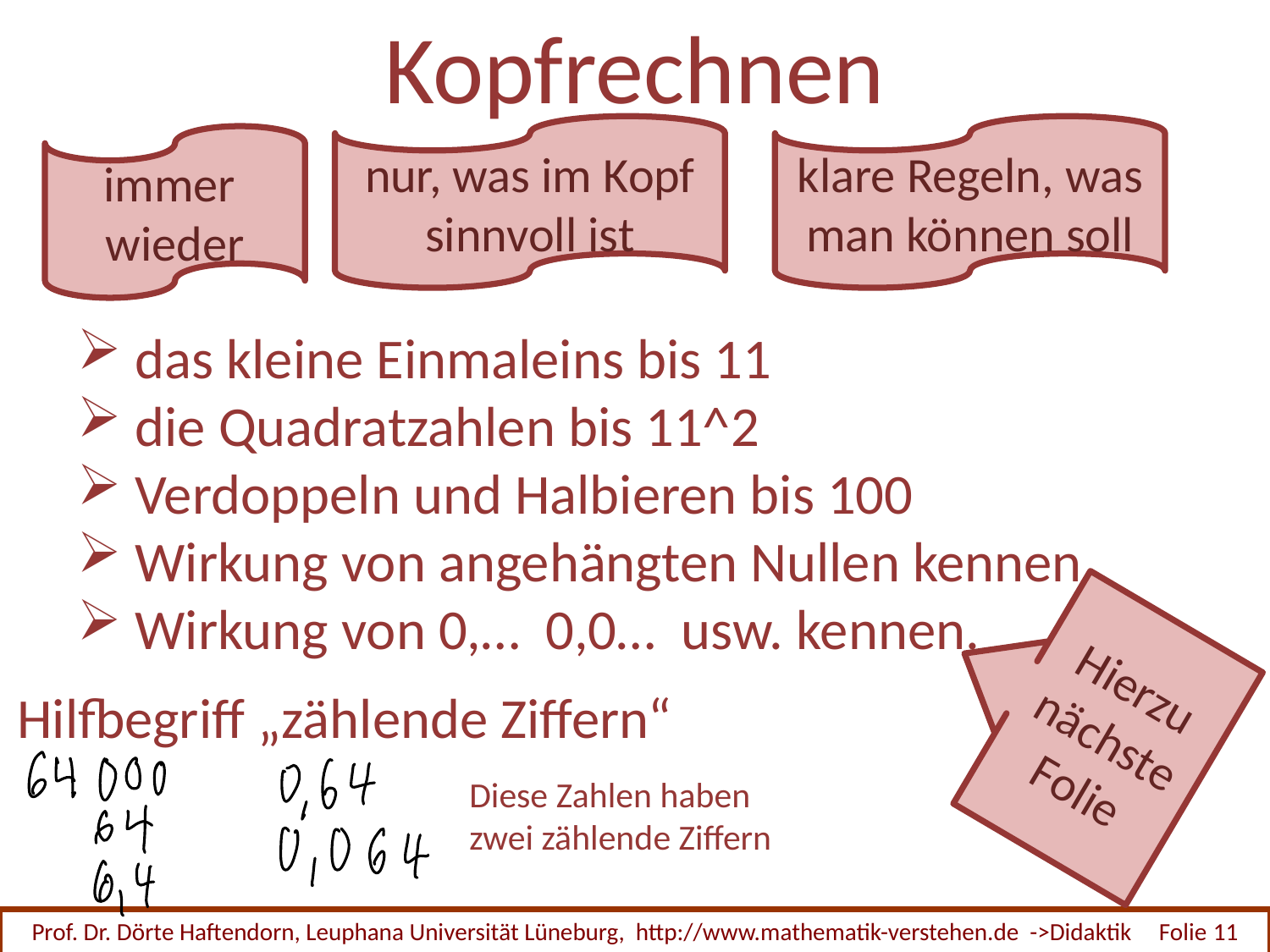

Kopfrechnen
nur, was im Kopf
sinnvoll ist
klare Regeln, was man können soll
immer
wieder
 das kleine Einmaleins bis 11
 die Quadratzahlen bis 11^2
 Verdoppeln und Halbieren bis 100
 Wirkung von angehängten Nullen kennen
 Wirkung von 0,…  0,0…  usw. kennen.
Hierzu nächste
Folie
Hilfbegriff „zählende Ziffern“
Diese Zahlen haben
zwei zählende Ziffern
Prof. Dr. Dörte Haftendorn, Leuphana Universität Lüneburg,  http://www.mathematik-verstehen.de  ->Didaktik     Folie 11